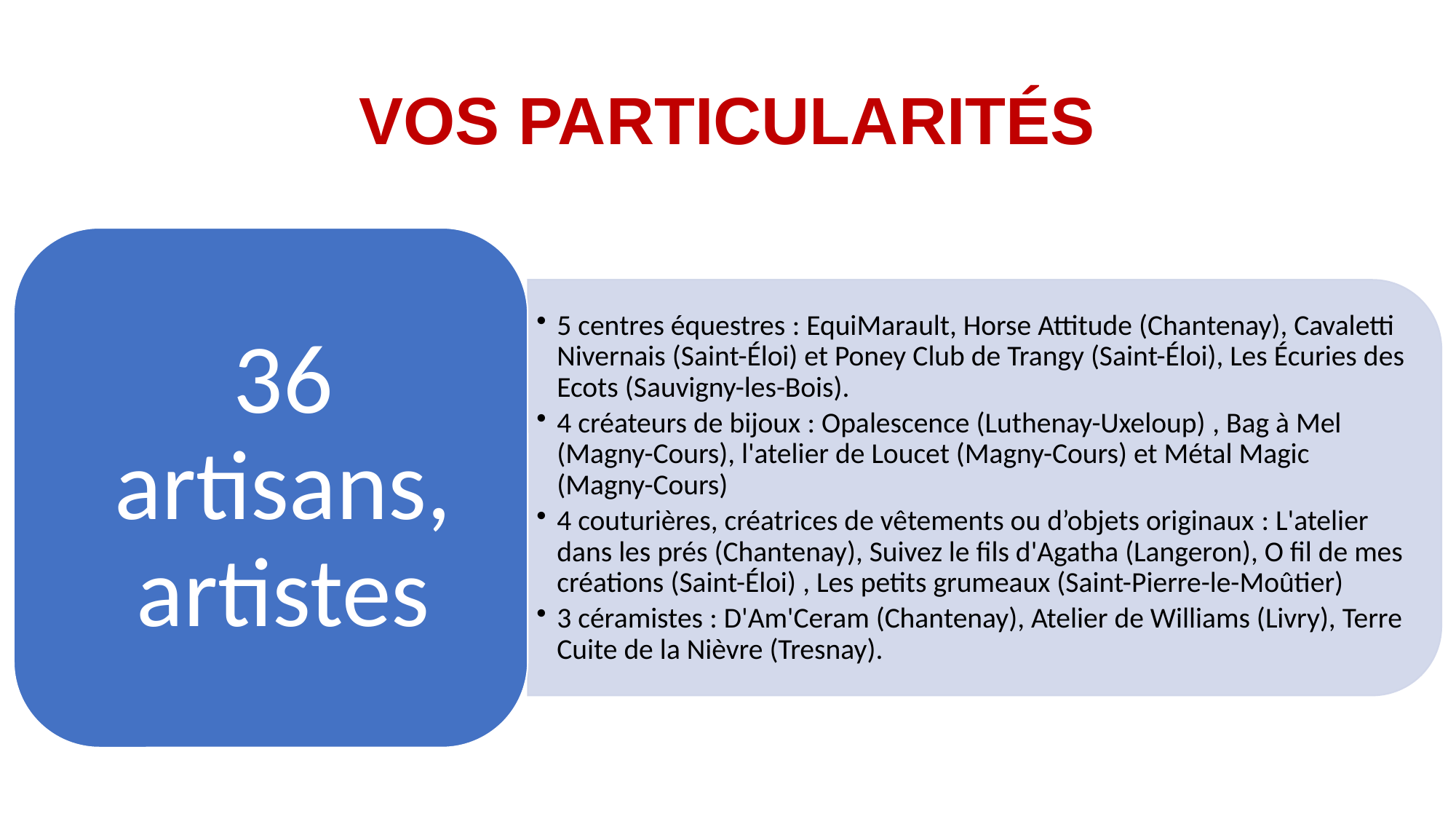

# VOS PARTICULARITÉS
5 centres équestres : EquiMarault, Horse Attitude (Chantenay), Cavaletti Nivernais (Saint-Éloi) et Poney Club de Trangy (Saint-Éloi), Les Écuries des Ecots (Sauvigny-les-Bois).
4 créateurs de bijoux : Opalescence (Luthenay-Uxeloup) , Bag à Mel (Magny-Cours), l'atelier de Loucet (Magny-Cours) et Métal Magic (Magny-Cours)
4 couturières, créatrices de vêtements ou d’objets originaux : L'atelier dans les prés (Chantenay), Suivez le fils d'Agatha (Langeron), O fil de mes créations (Saint-Éloi) , Les petits grumeaux (Saint-Pierre-le-Moûtier)
3 céramistes : D'Am'Ceram (Chantenay), Atelier de Williams (Livry), Terre Cuite de la Nièvre (Tresnay).
36 artisans, artistes